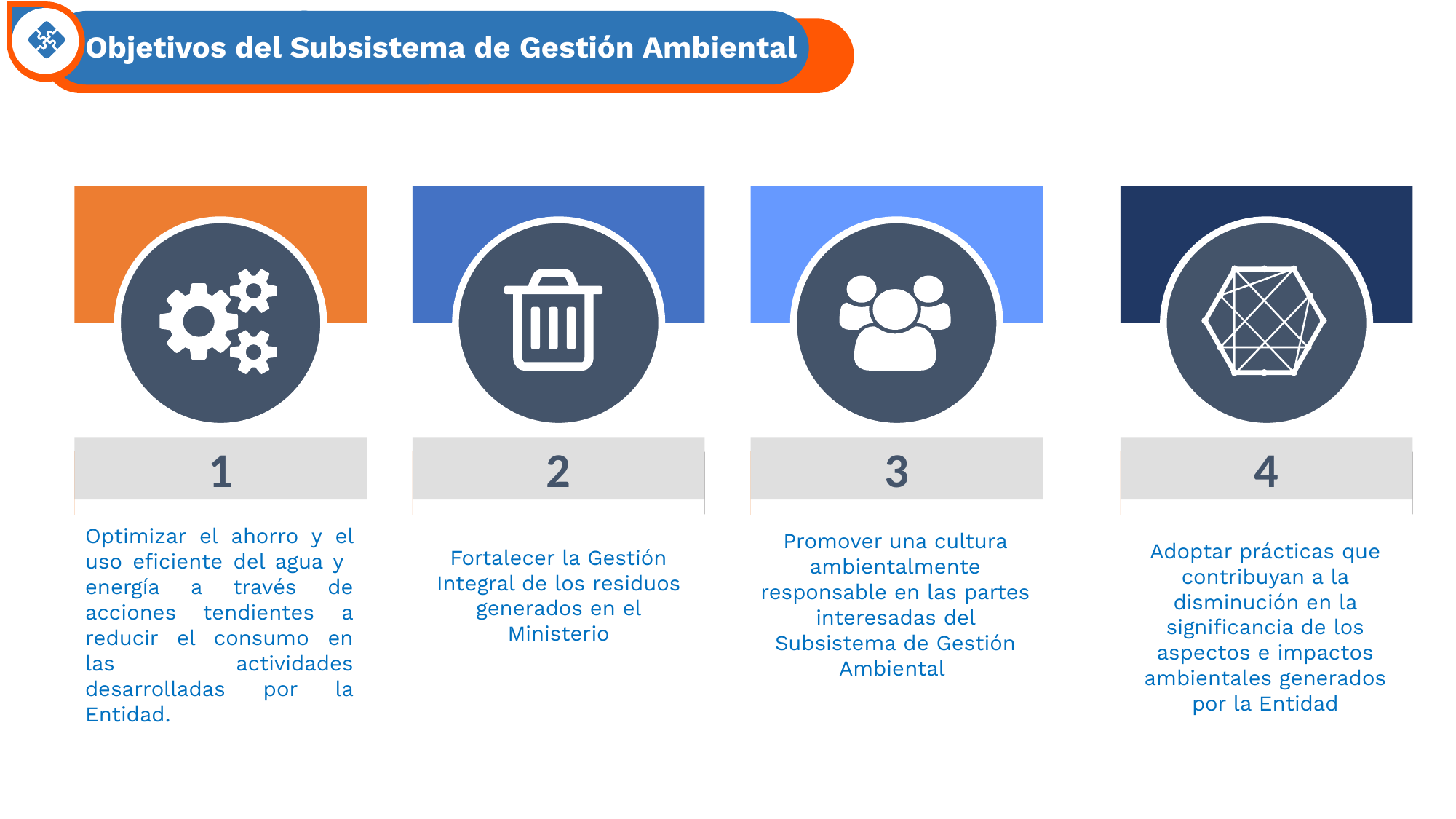

Objetivos del Subsistema de Gestión Ambiental
SIGI

1
Jane Doe

2
Jane Doe

3
Jane Doe

4
Jane Doe

Optimizar el ahorro y el uso eficiente del agua y  energía a través de acciones tendientes a reducir el consumo en las actividades desarrolladas por la Entidad.

Promover una cultura ambientalmente responsable en las partes interesadas del Subsistema de Gestión Ambiental

Adoptar prácticas que contribuyan a la disminución en la significancia de los aspectos e impactos ambientales generados por la Entidad

Fortalecer la Gestión Integral de los residuos generados en el Ministerio